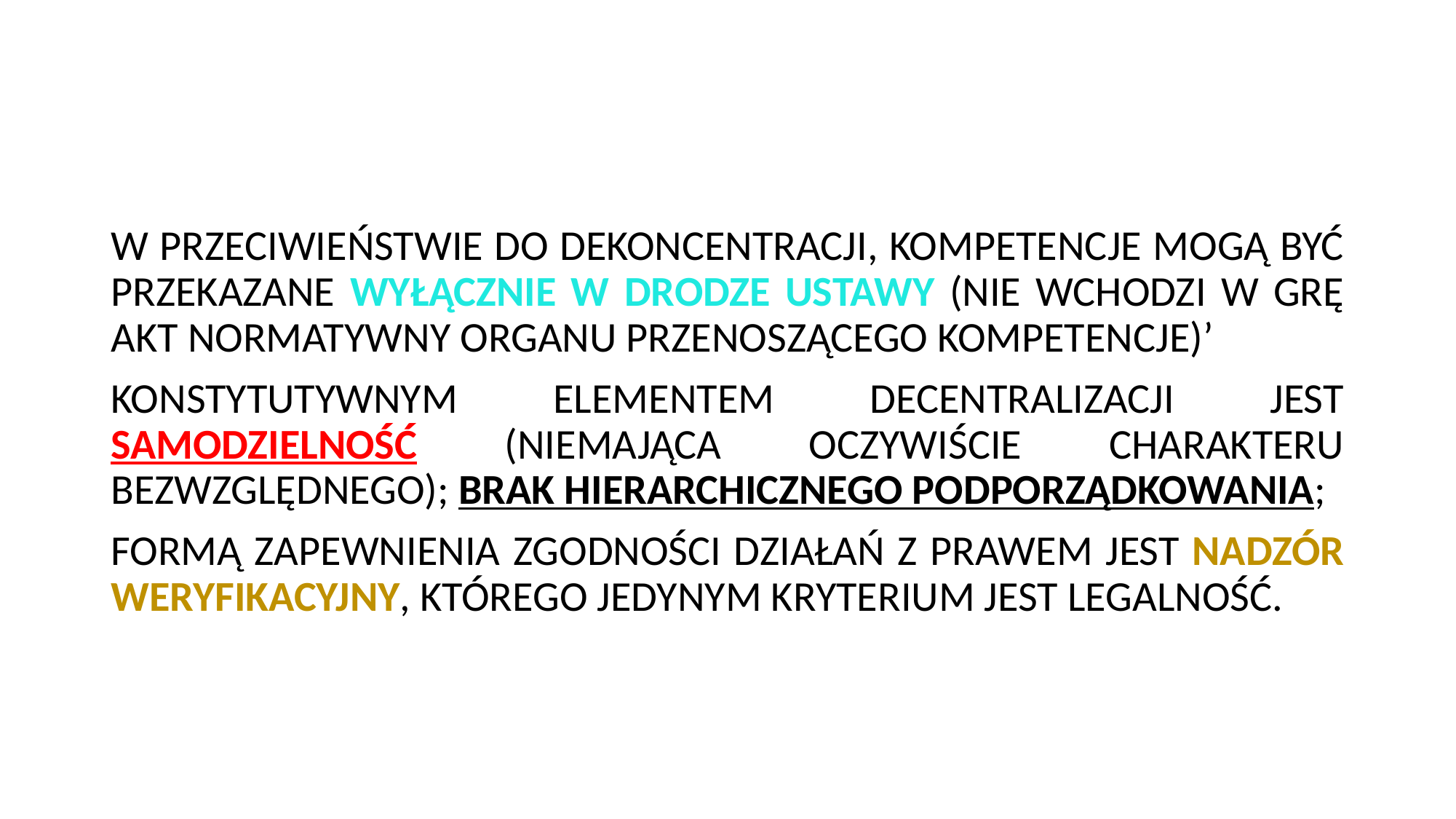

#
W PRZECIWIEŃSTWIE DO DEKONCENTRACJI, KOMPETENCJE MOGĄ BYĆ PRZEKAZANE WYŁĄCZNIE W DRODZE USTAWY (NIE WCHODZI W GRĘ AKT NORMATYWNY ORGANU PRZENOSZĄCEGO KOMPETENCJE)’
KONSTYTUTYWNYM ELEMENTEM DECENTRALIZACJI JEST SAMODZIELNOŚĆ (NIEMAJĄCA OCZYWIŚCIE CHARAKTERU BEZWZGLĘDNEGO); BRAK HIERARCHICZNEGO PODPORZĄDKOWANIA;
FORMĄ ZAPEWNIENIA ZGODNOŚCI DZIAŁAŃ Z PRAWEM JEST NADZÓR WERYFIKACYJNY, KTÓREGO JEDYNYM KRYTERIUM JEST LEGALNOŚĆ.